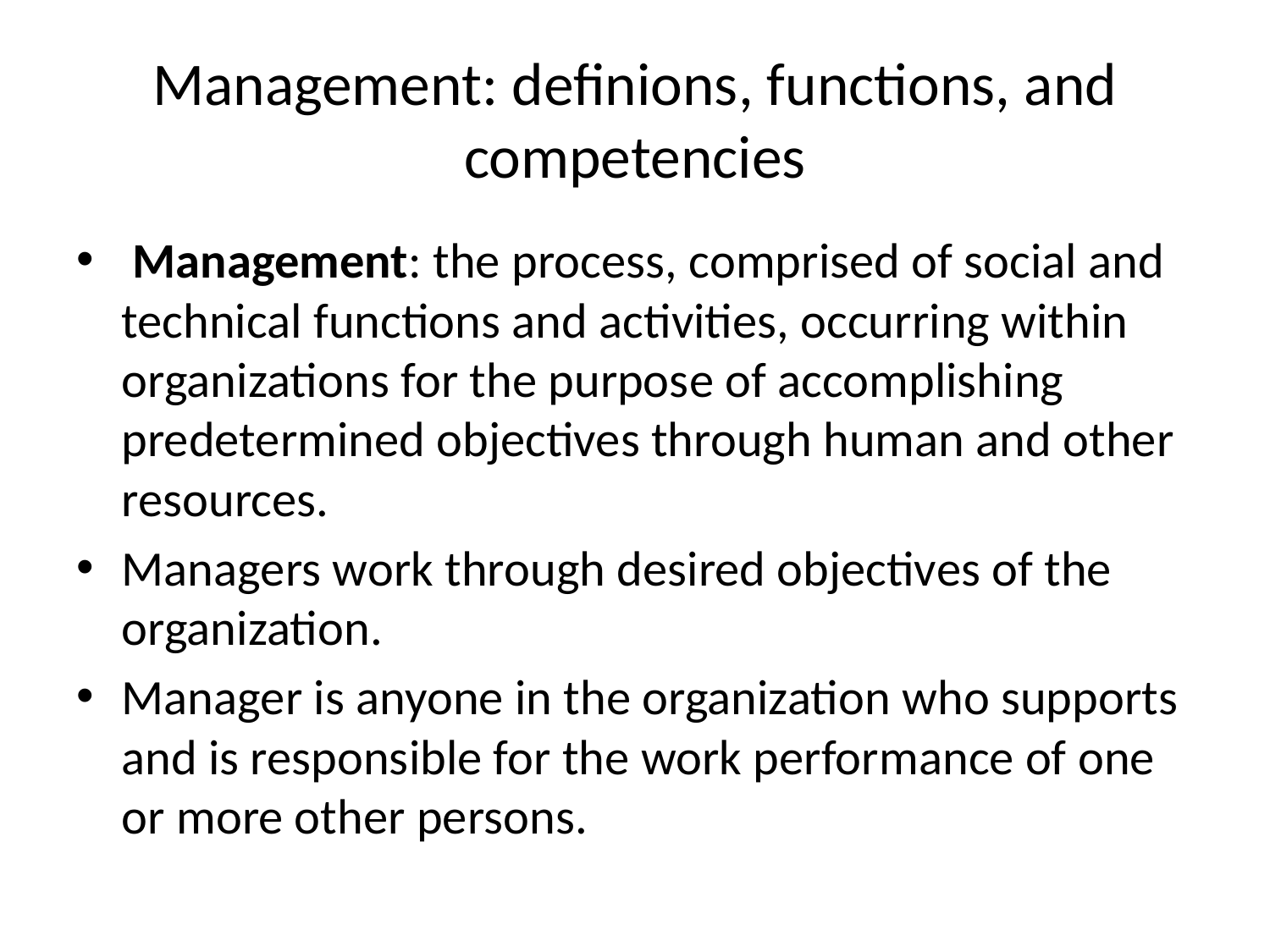

# Management: definions, functions, and competencies
 Management: the process, comprised of social and technical functions and activities, occurring within organizations for the purpose of accomplishing predetermined objectives through human and other resources.
Managers work through desired objectives of the organization.
Manager is anyone in the organization who supports and is responsible for the work performance of one or more other persons.